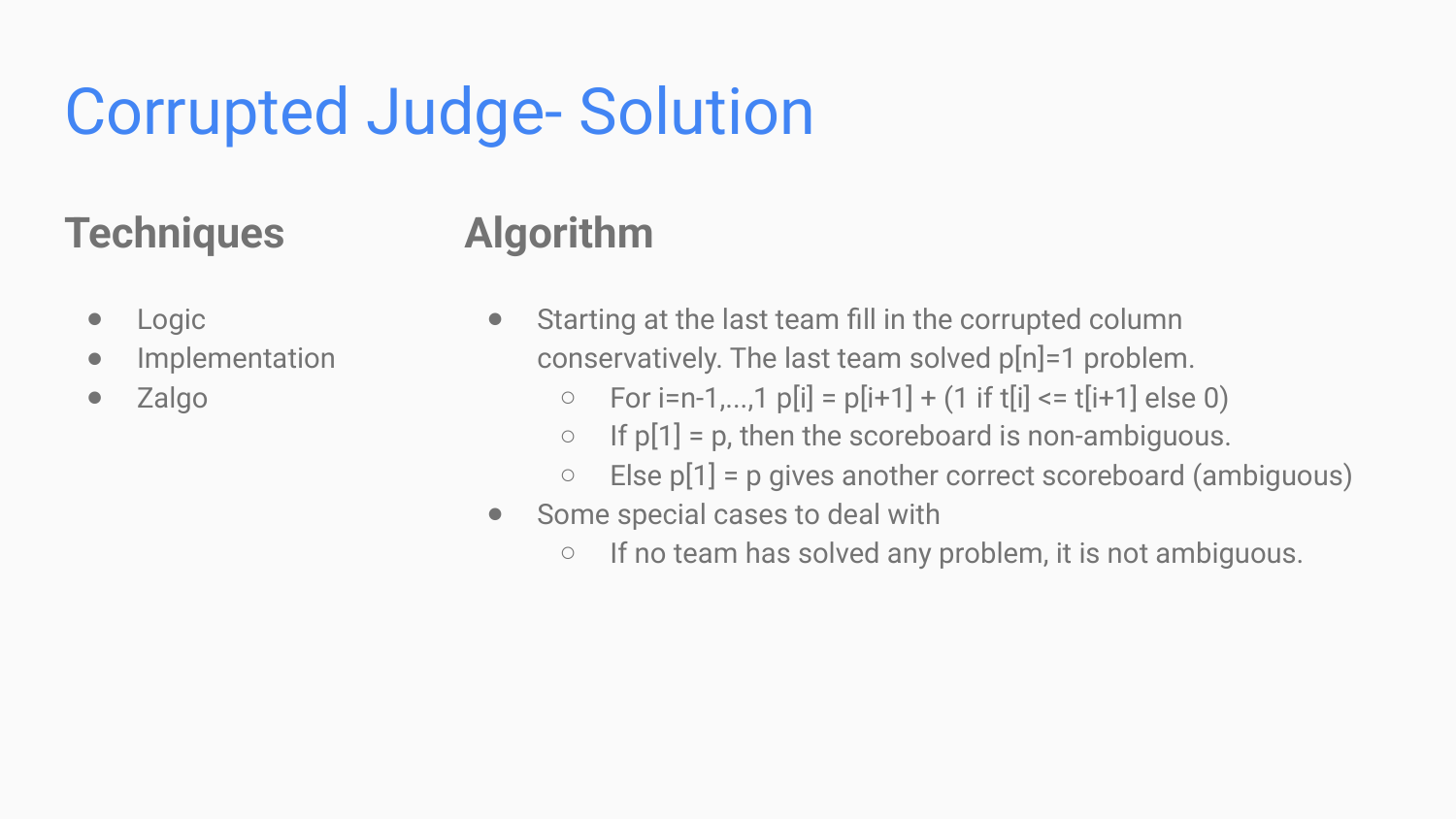

Corrupted Judge- Solution
Techniques
Algorithm
Logic
Implementation
Zalgo
Starting at the last team fill in the corrupted column conservatively. The last team solved p[n]=1 problem.
For i=n-1,...,1 p[i] = p[i+1] + (1 if t[i] <= t[i+1] else 0)
If p[1] = p, then the scoreboard is non-ambiguous.
Else p[1] = p gives another correct scoreboard (ambiguous)
Some special cases to deal with
If no team has solved any problem, it is not ambiguous.